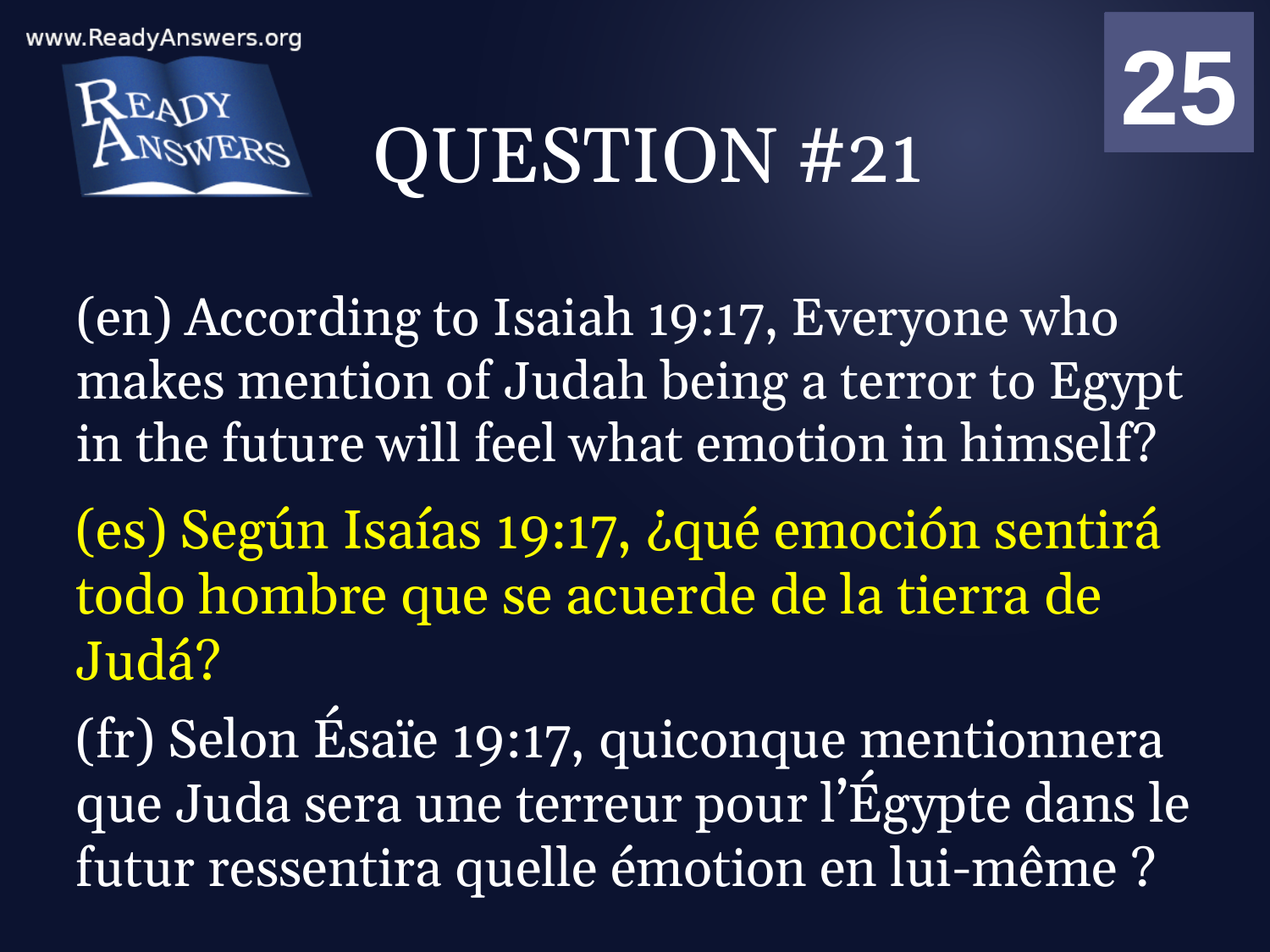

01
02
03
04
05
06
07
08
09
10
11
12
13
14
15
16
17
18
19
20
21
22
23
24
25
00
# QUESTION #21
(en) According to Isaiah 19:17, Everyone who makes mention of Judah being a terror to Egypt in the future will feel what emotion in himself?
(es) Según Isaías 19:17, ¿qué emoción sentirá todo hombre que se acuerde de la tierra de Judá?
(fr) Selon Ésaïe 19:17, quiconque mentionnera que Juda sera une terreur pour l’Égypte dans le futur ressentira quelle émotion en lui-même ?